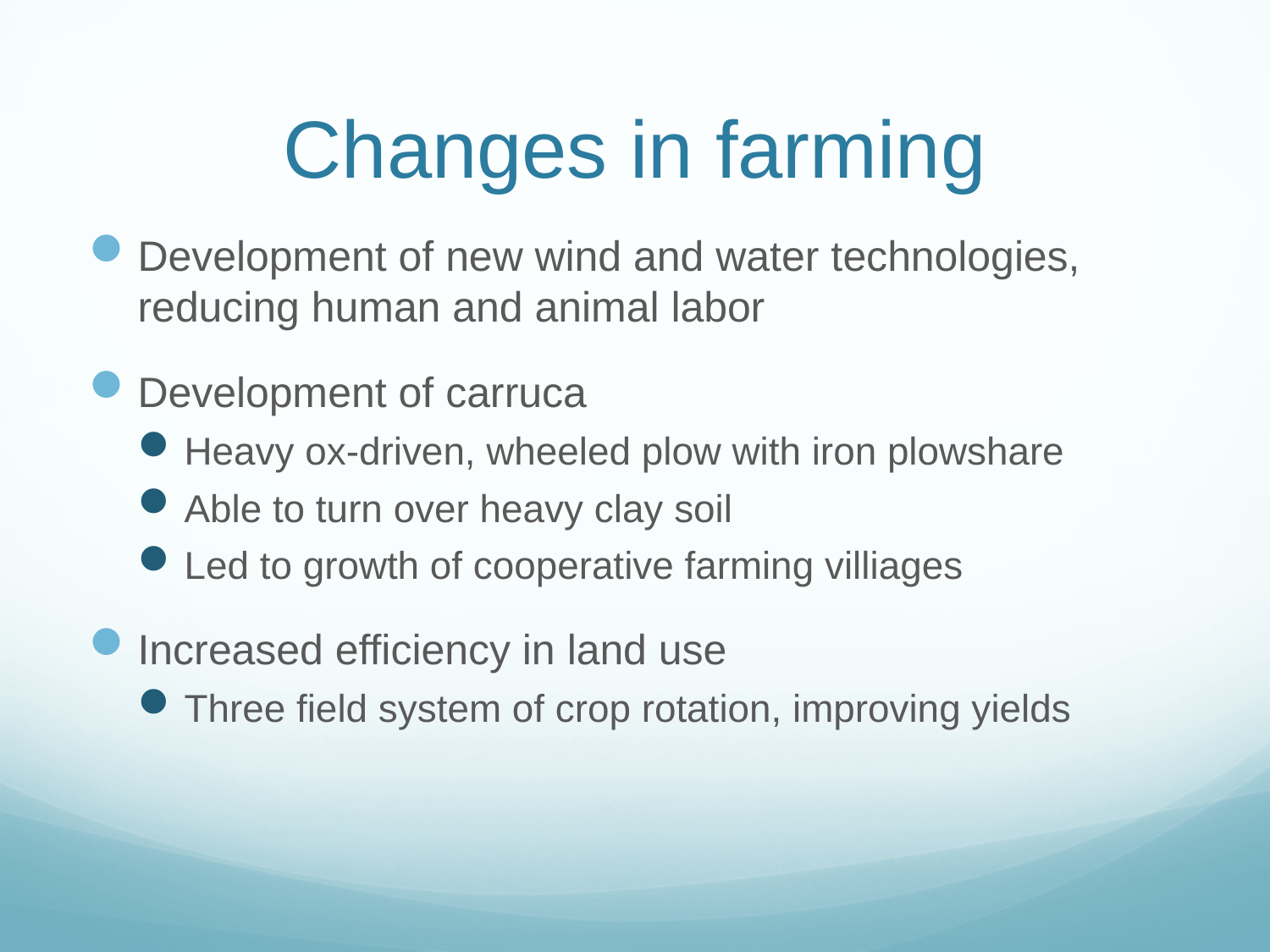

# Changes in farming
Development of new wind and water technologies, reducing human and animal labor
Development of carruca
Heavy ox-driven, wheeled plow with iron plowshare
Able to turn over heavy clay soil
Led to growth of cooperative farming villiages
Increased efficiency in land use
Three field system of crop rotation, improving yields